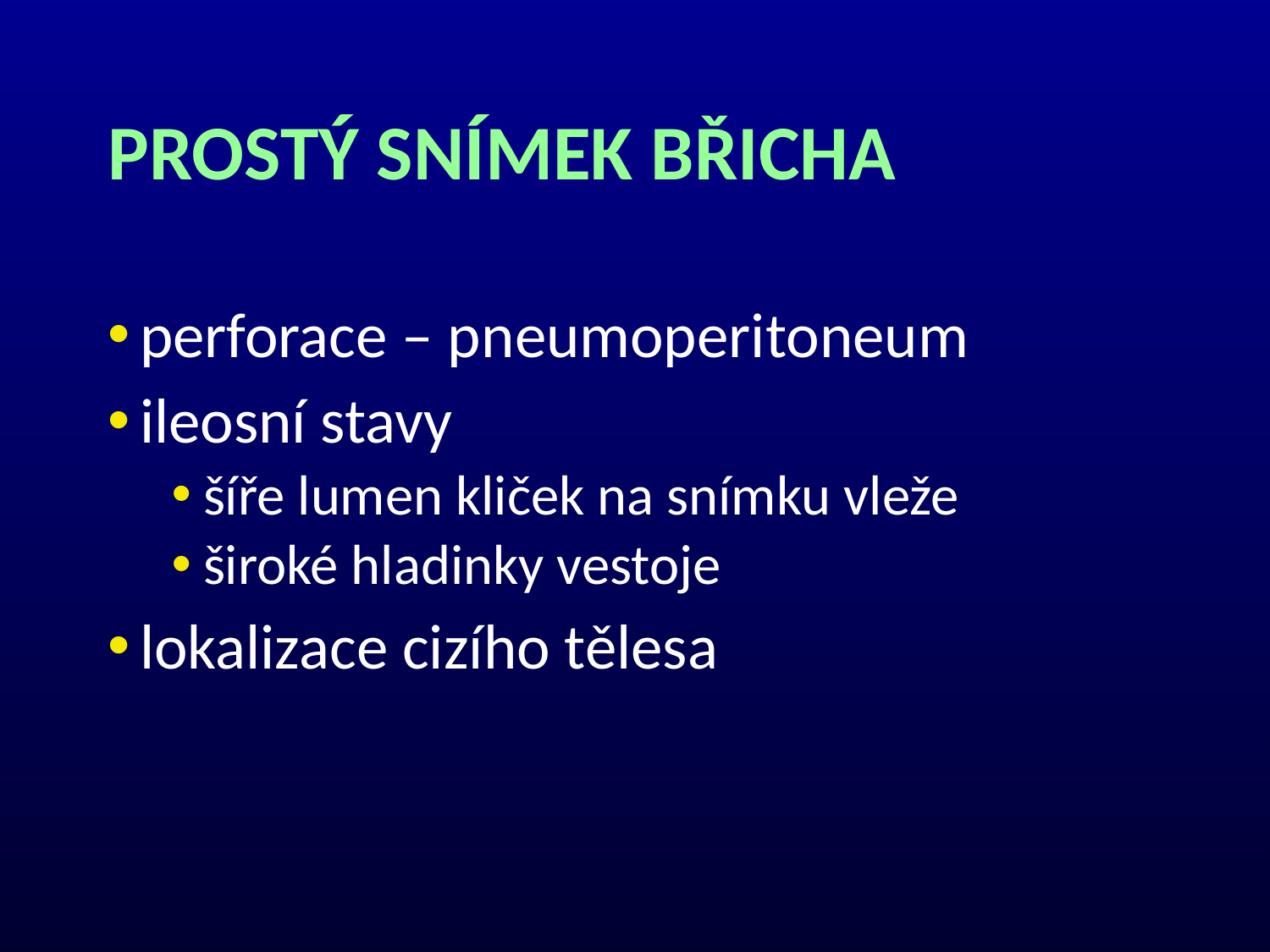

# PROSTÝ SNÍMEK BŘICHA
perforace – pneumoperitoneum
ileosní stavy
šíře lumen kliček na snímku vleže
široké hladinky vestoje
lokalizace cizího tělesa